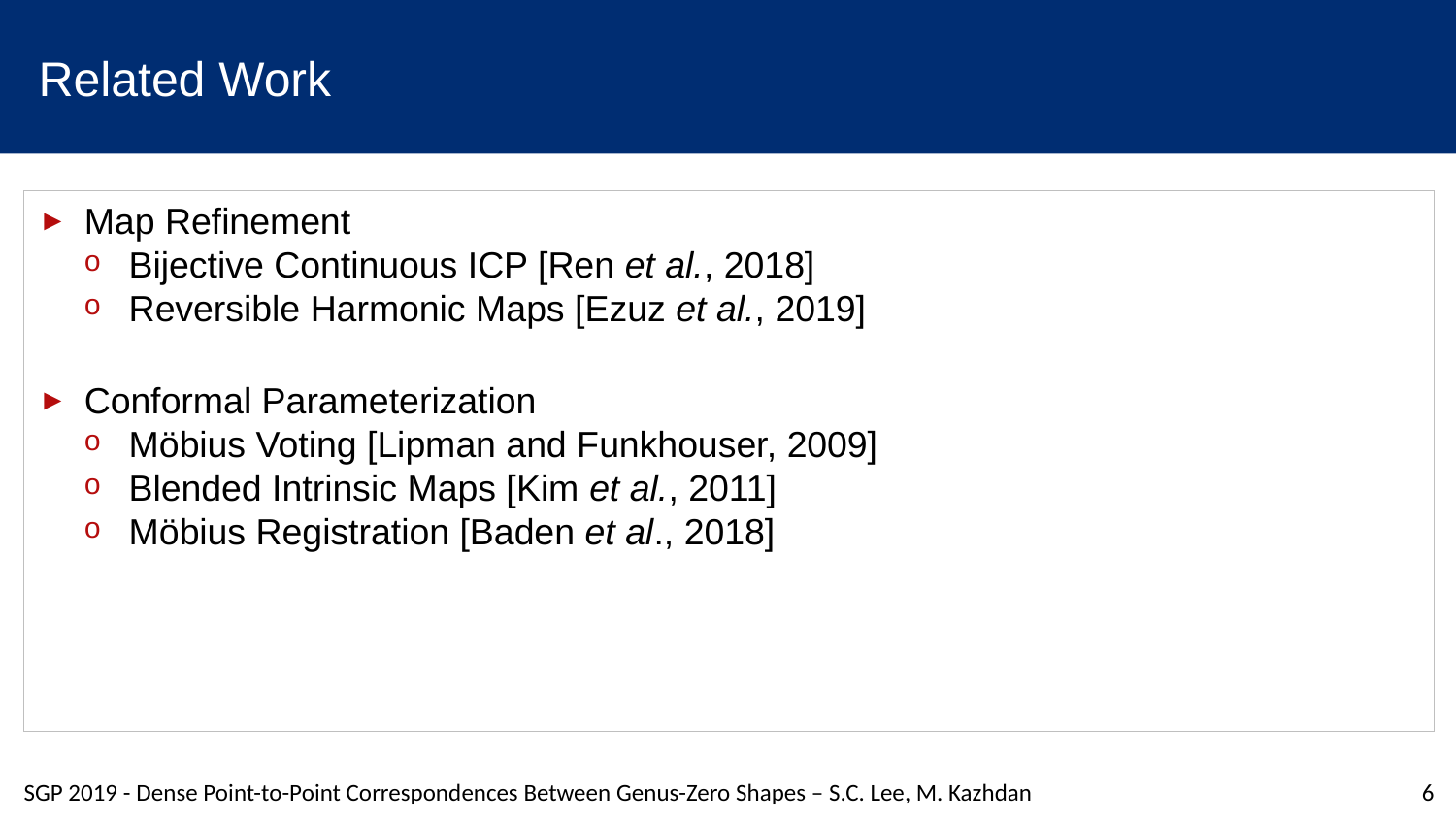

# Related Work
Map Refinement
Bijective Continuous ICP [Ren et al., 2018]
Reversible Harmonic Maps [Ezuz et al., 2019]
Conformal Parameterization
Möbius Voting [Lipman and Funkhouser, 2009]
Blended Intrinsic Maps [Kim et al., 2011]
Möbius Registration [Baden et al., 2018]
SGP 2019 - Dense Point-to-Point Correspondences Between Genus-Zero Shapes – S.C. Lee, M. Kazhdan